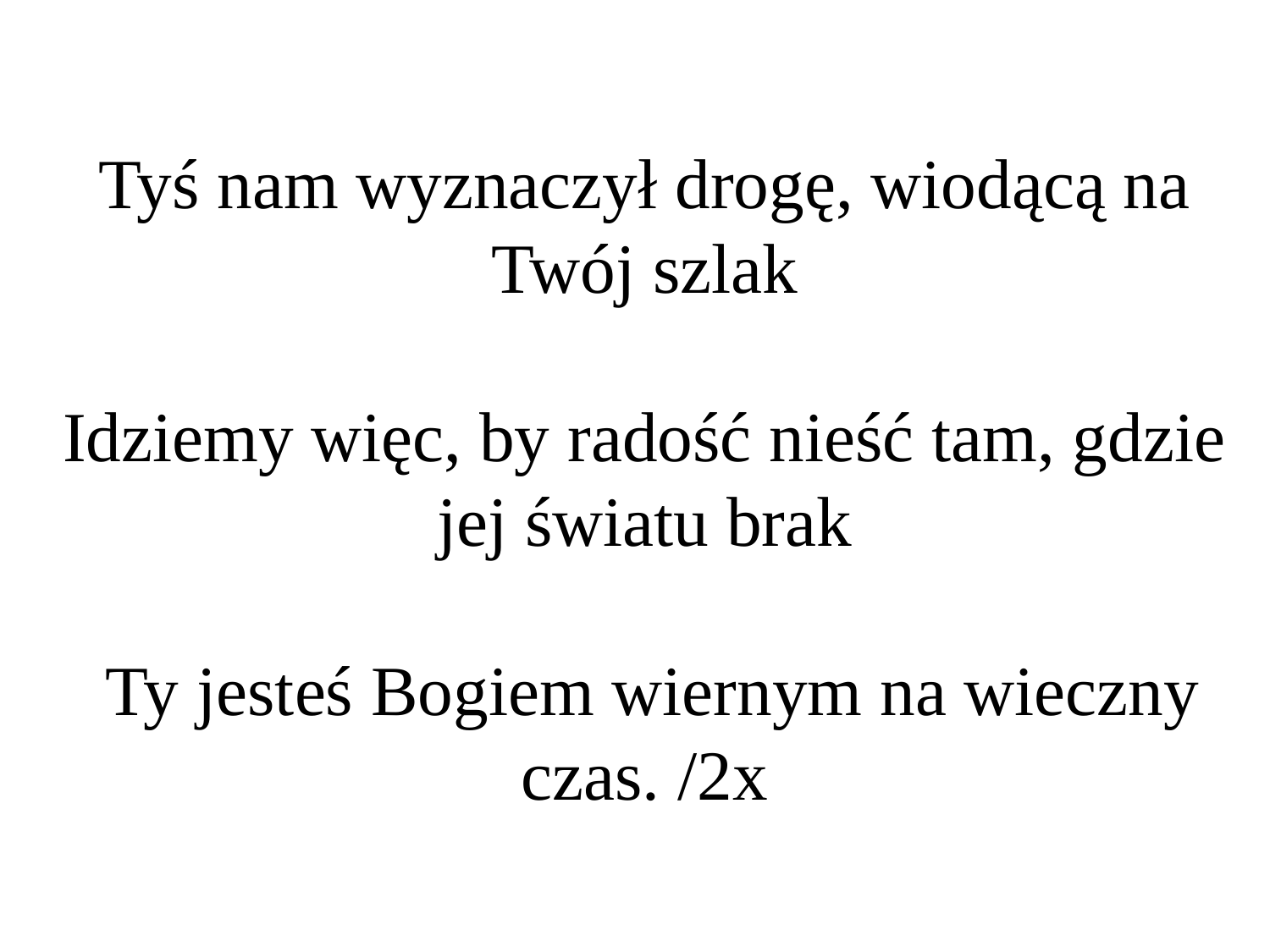

# Tyś nam wyznaczył drogę, wiodącą na Twój szlak Idziemy więc, by radość nieść tam, gdzie jej światu brak Ty jesteś Bogiem wiernym na wieczny czas. /2x